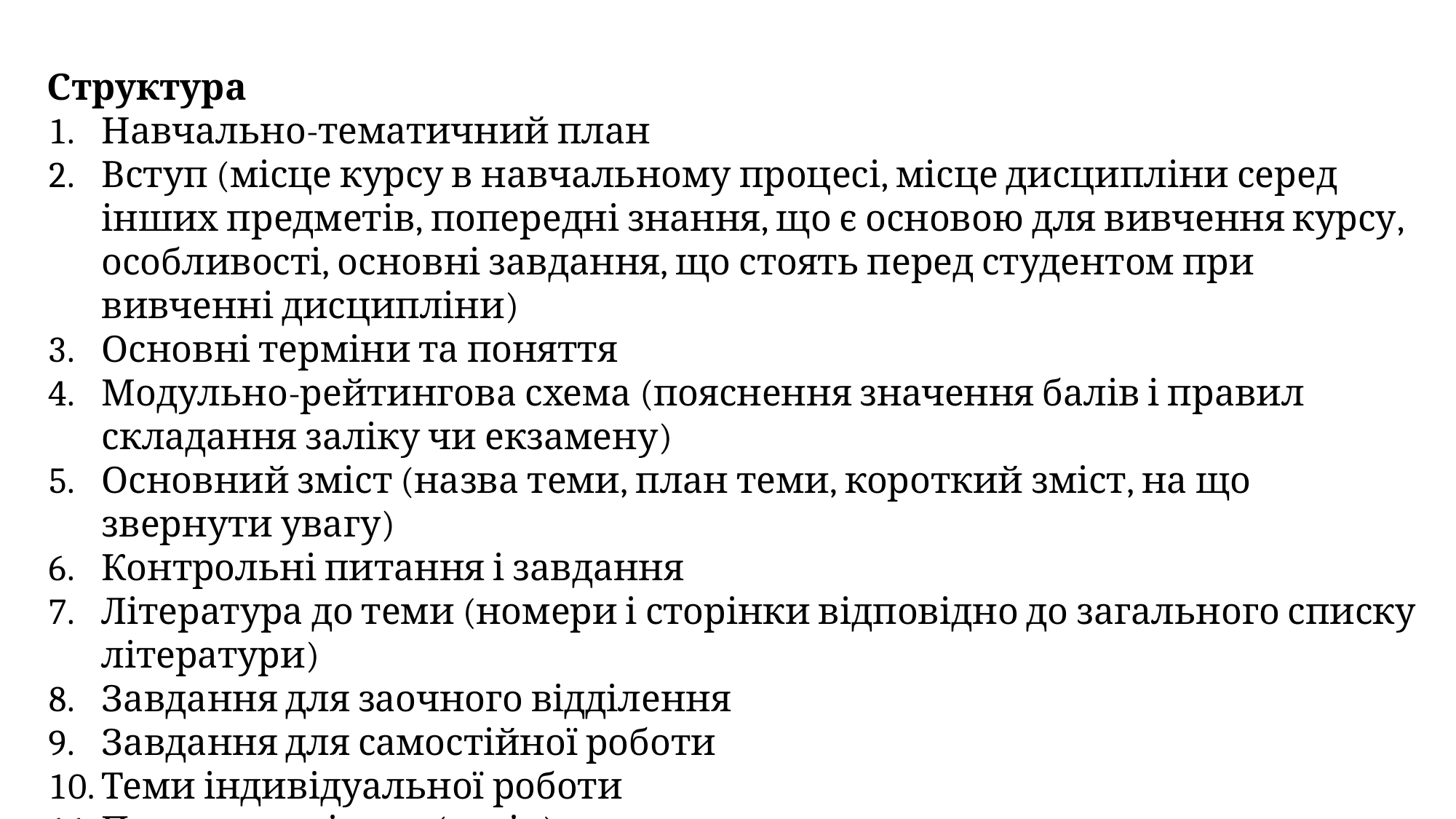

Структура
Навчально-тематичний план
Вступ (місце курсу в навчальному процесі, місце дисципліни серед інших предметів, попередні знання, що є основою для вивчення курсу, особливості, основні завдання, що стоять перед студентом при вивченні дисципліни)
Основні терміни та поняття
Модульно-рейтингова схема (пояснення значення балів і правил складання заліку чи екзамену)
Основний зміст (назва теми, план теми, короткий зміст, на що звернути увагу)
Контрольні питання і завдання
Література до теми (номери і сторінки відповідно до загального списку літератури)
Завдання для заочного відділення
Завдання для самостійної роботи
Теми індивідуальної роботи
Питання на іспит (залік)
Рекомендована література до курсу